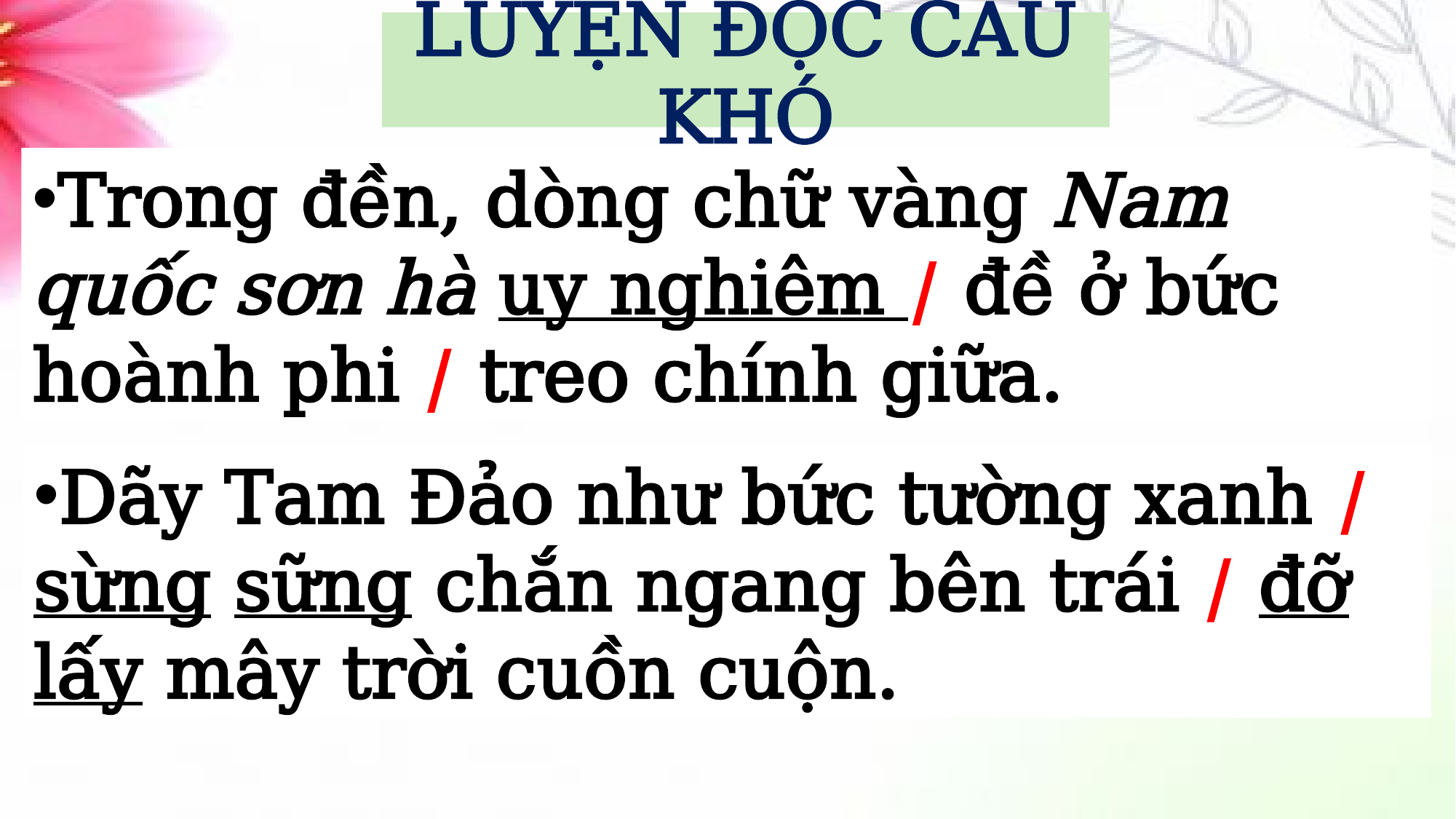

LUYỆN ĐỌC CÂU KHÓ
Trong đền, dòng chữ vàng Nam quốc sơn hà uy nghiêm / đề ở bức hoành phi / treo chính giữa.
Dãy Tam Đảo như bức tường xanh / sừng sững chắn ngang bên trái / đỡ lấy mây trời cuồn cuộn.